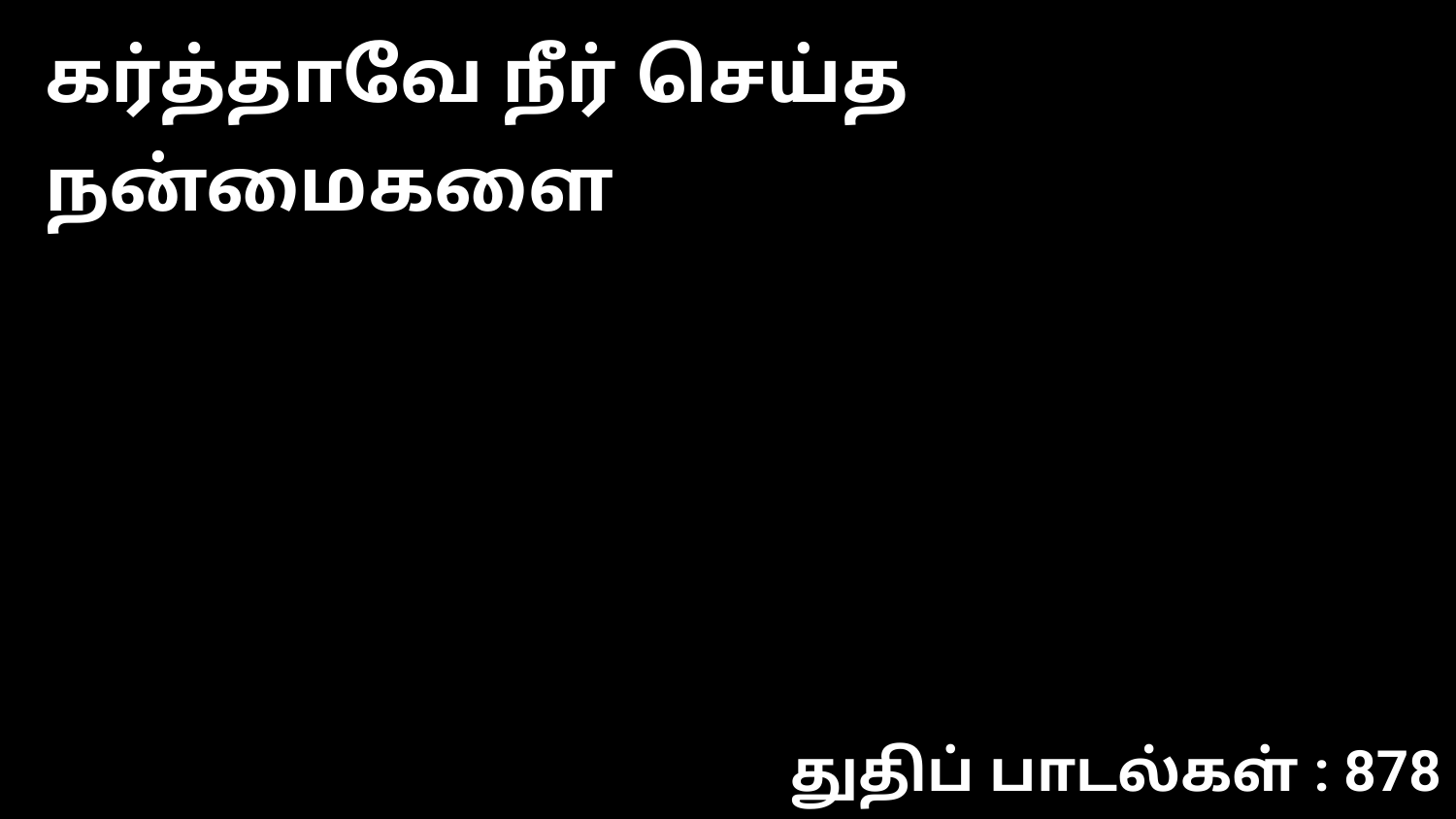

கர்த்தாவே நீர் செய்த நன்மைகளை
துதிப் பாடல்கள் : 878